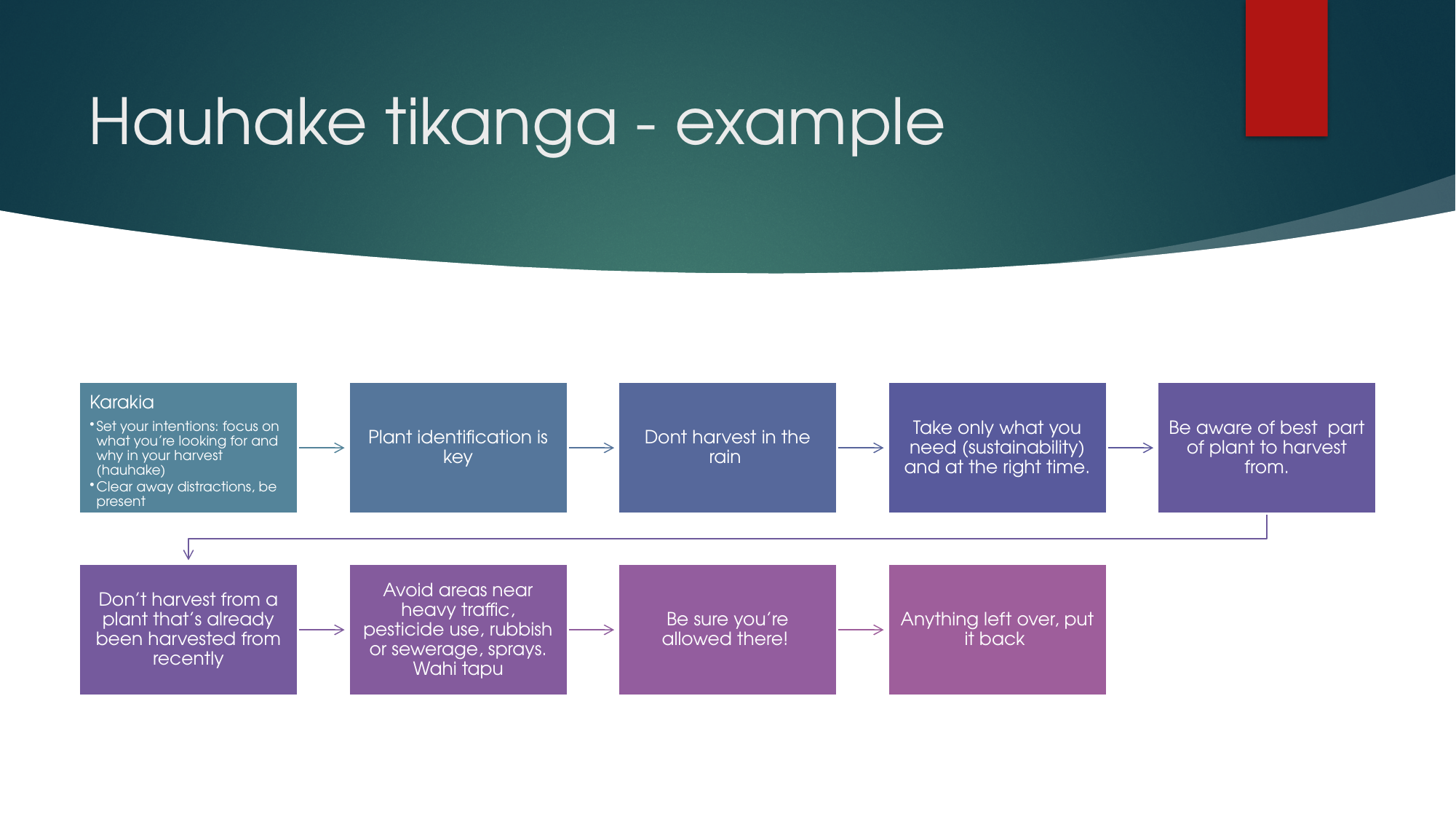

# Hauhake tikanga - example

Karakia
Set your intentions: focus on what you’re looking for and why in your harvest (hauhake)
Clear away distractions, be present
Acknowledge the ngahere (forest) and rākau (plants)
Always, before and after preparation o rongoā

Plant identification is key

Dont harvest in the rain

Take only what you need (sustainability) and at the right time.

Be aware of best  part of plant to harvest from.

Don’t harvest from a plant that’s already been harvested from recently

Avoid areas near heavy traffic, pesticide use, rubbish or sewerage, sprays. Wahi tapu

Be sure you’re allowed there!
Anything left over, put it back